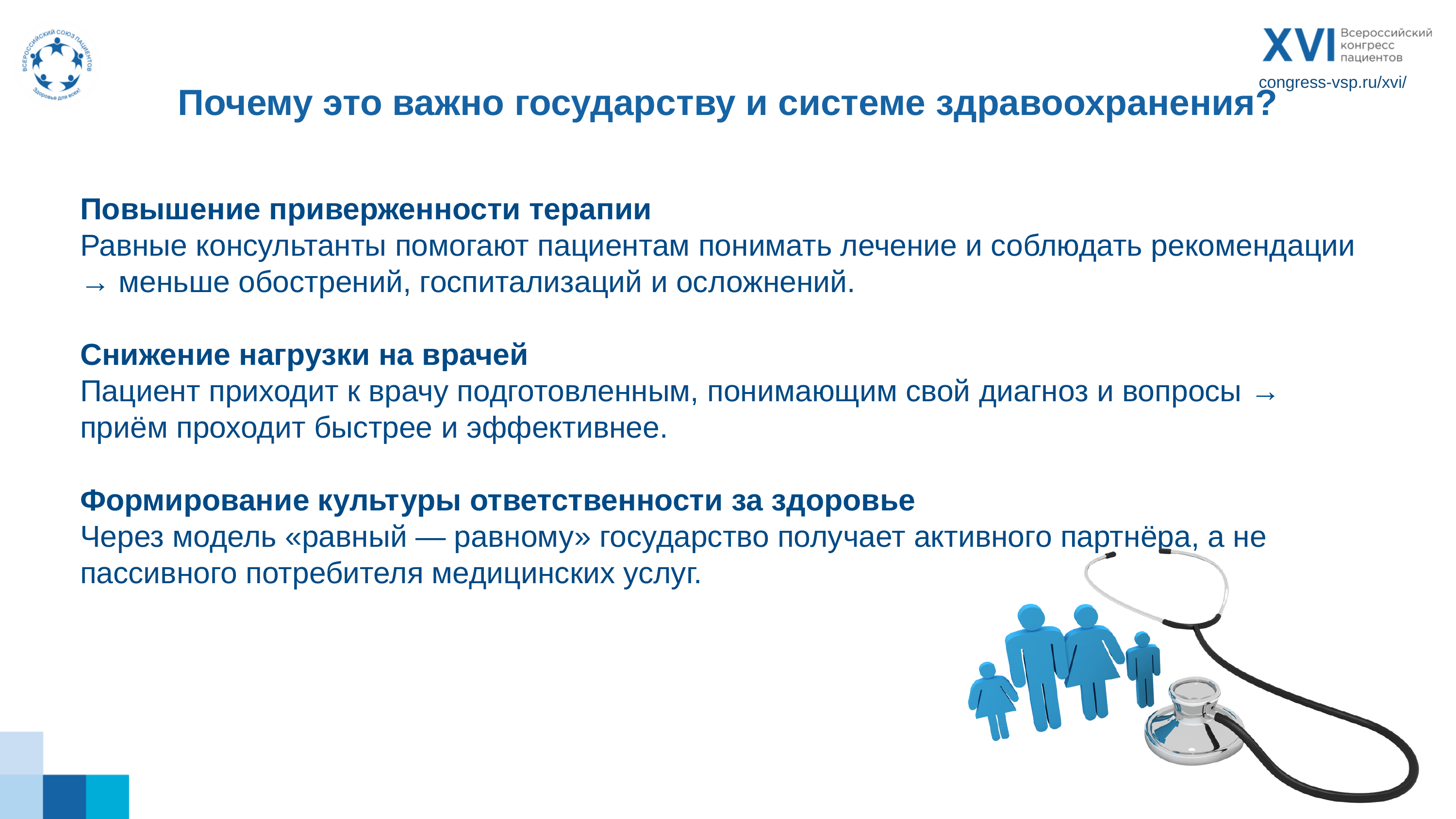

Почему это важно государству и системе здравоохранения?
congress-vsp.ru/xvi/
Повышение приверженности терапии
Равные консультанты помогают пациентам понимать лечение и соблюдать рекомендации → меньше обострений, госпитализаций и осложнений.

Снижение нагрузки на врачей
Пациент приходит к врачу подготовленным, понимающим свой диагноз и вопросы → приём проходит быстрее и эффективнее.

Формирование культуры ответственности за здоровье
Через модель «равный — равному» государство получает активного партнёра, а не пассивного потребителя медицинских услуг.